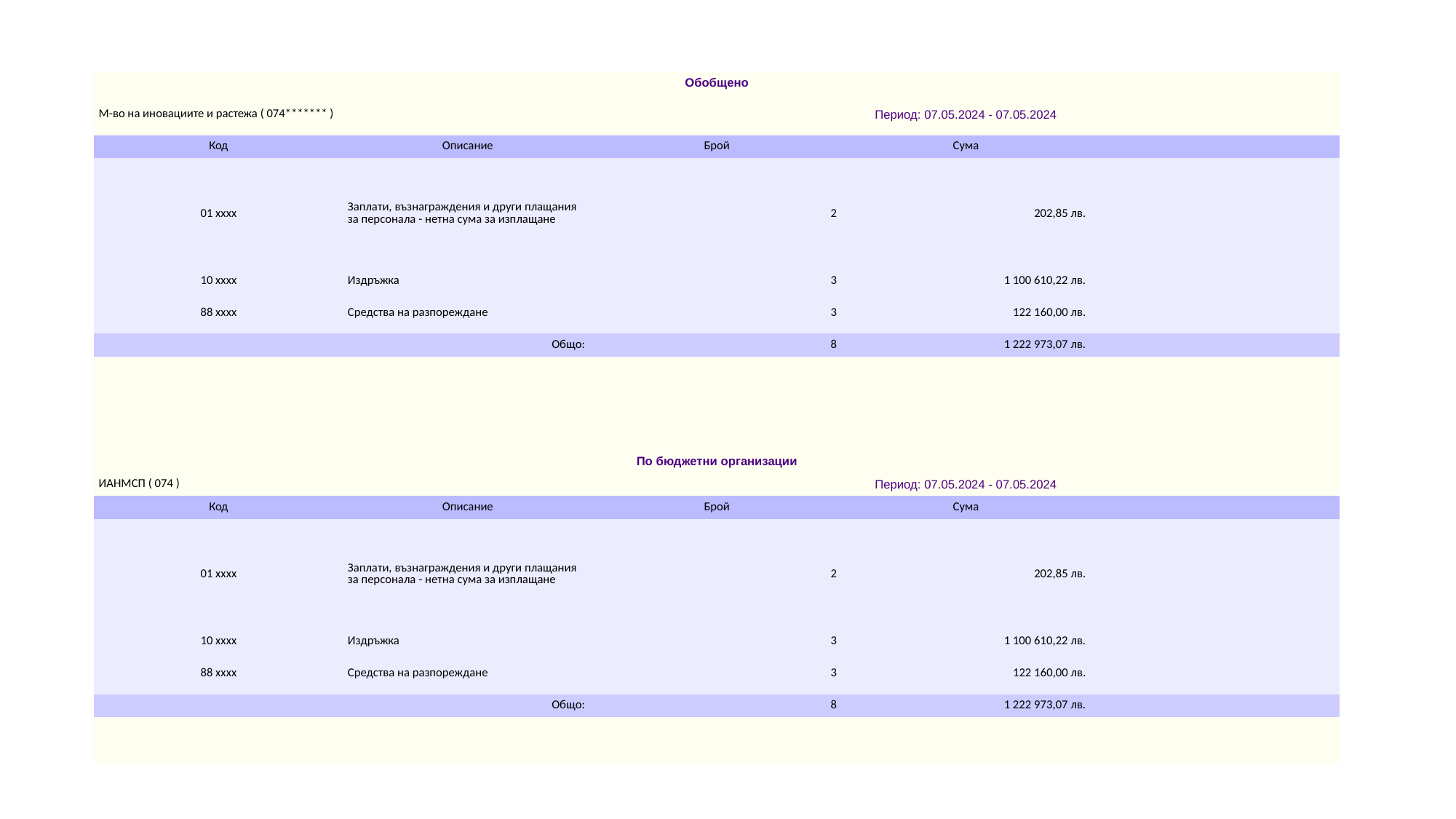

| Обобщено |  |  |  |  |
| --- | --- | --- | --- | --- |
| М-во на иновациите и растежа ( 074\*\*\*\*\*\*\* ) |  | Период: 07.05.2024 - 07.05.2024 |  |  |
| Код | Описание | Брой | Сума |  |
| 01 xxxx | Заплати, възнаграждения и други плащания за персонала - нетна сума за изплащане | 2 | 202,85 лв. |  |
| 10 xxxx | Издръжка | 3 | 1 100 610,22 лв. |  |
| 88 xxxx | Средства на разпореждане | 3 | 122 160,00 лв. |  |
| Общо: |  | 8 | 1 222 973,07 лв. |  |
|  |  |  |  |  |
|  |  |  |  |  |
|  |  |  |  |  |
|  |  |  |  |  |
| По бюджетни организации |  |  |  |  |
| ИАНМСП ( 074 ) |  | Период: 07.05.2024 - 07.05.2024 |  |  |
| Код | Описание | Брой | Сума |  |
| 01 xxxx | Заплати, възнаграждения и други плащания за персонала - нетна сума за изплащане | 2 | 202,85 лв. |  |
| 10 xxxx | Издръжка | 3 | 1 100 610,22 лв. |  |
| 88 xxxx | Средства на разпореждане | 3 | 122 160,00 лв. |  |
| Общо: |  | 8 | 1 222 973,07 лв. |  |
|  |  |  |  |  |
|  |  |  |  |  |
#